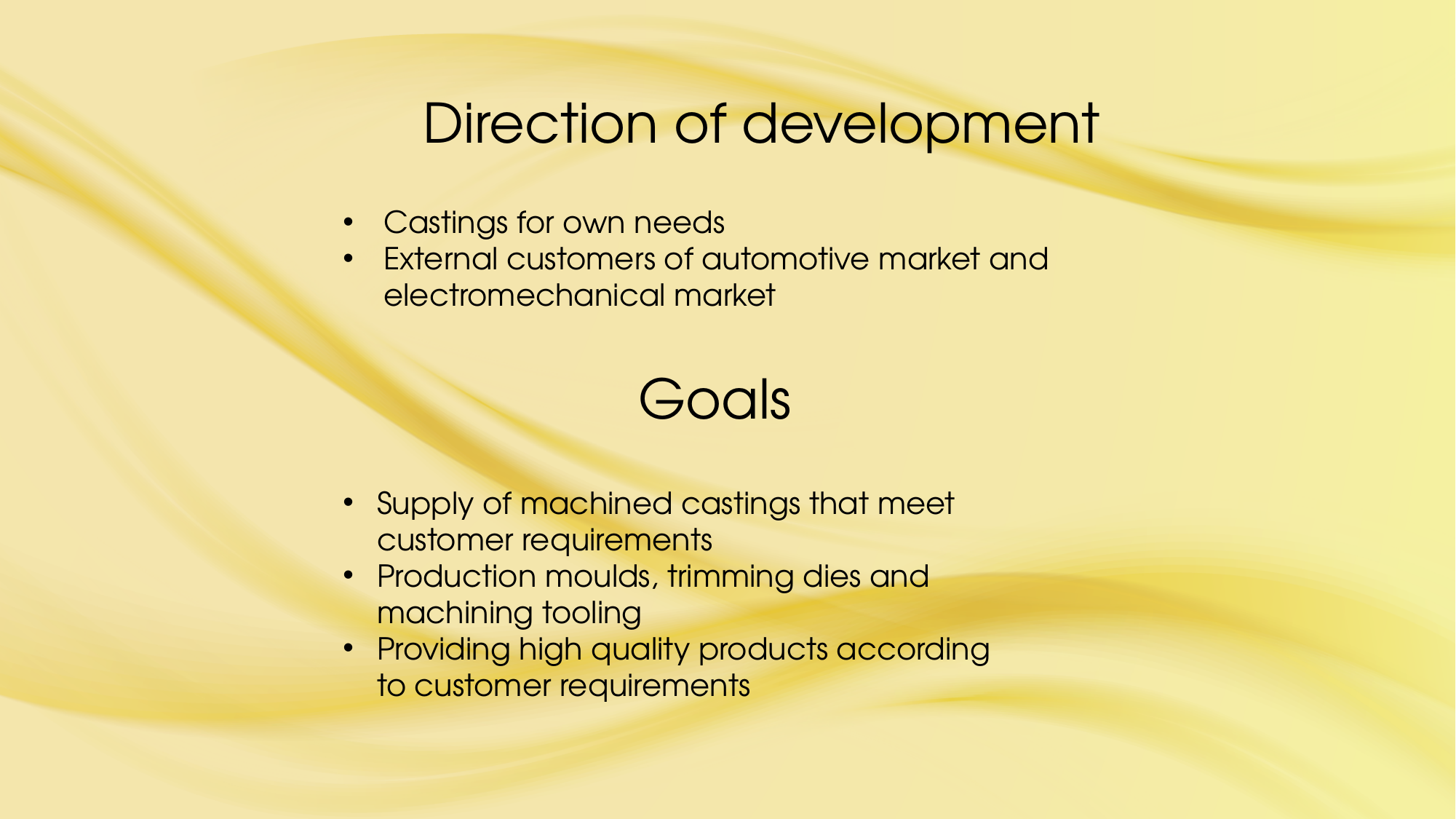

Direction of development

Castings for own needs
External customers of automotive market and electromechanical market
Goals

Supply of machined castings that meet customer requirements
Production moulds, trimming dies and machining tooling
Providing high quality products according to customer requirements